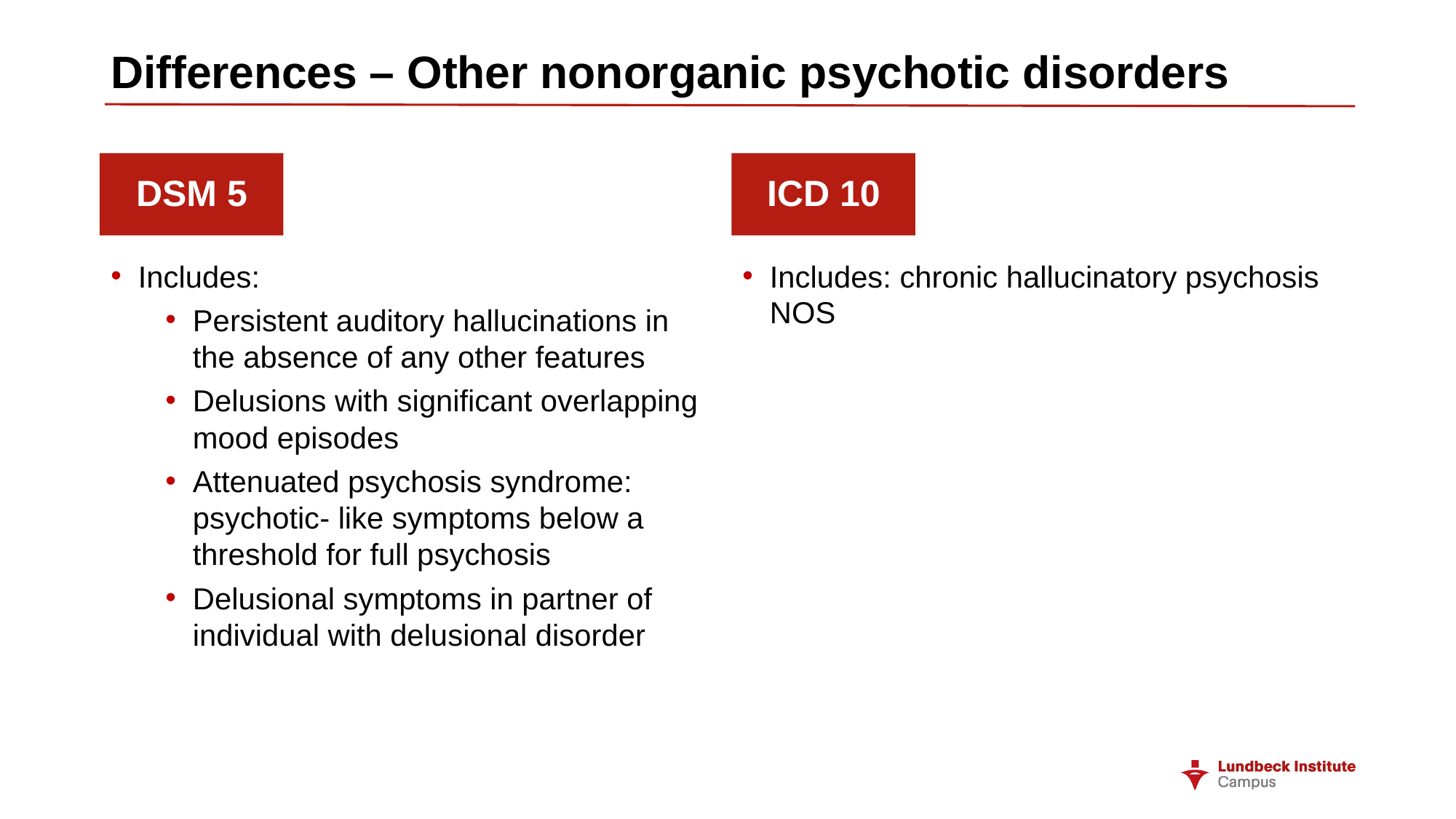

# Differences – Other nonorganic psychotic disorders

DSM 5

ICD 10
Includes:
Persistent auditory hallucinations in the absence of any other features
Delusions with significant overlapping mood episodes
Attenuated psychosis syndrome: psychotic- like symptoms below a threshold for full psychosis
Delusional symptoms in partner of individual with delusional disorder
Includes: chronic hallucinatory psychosis NOS